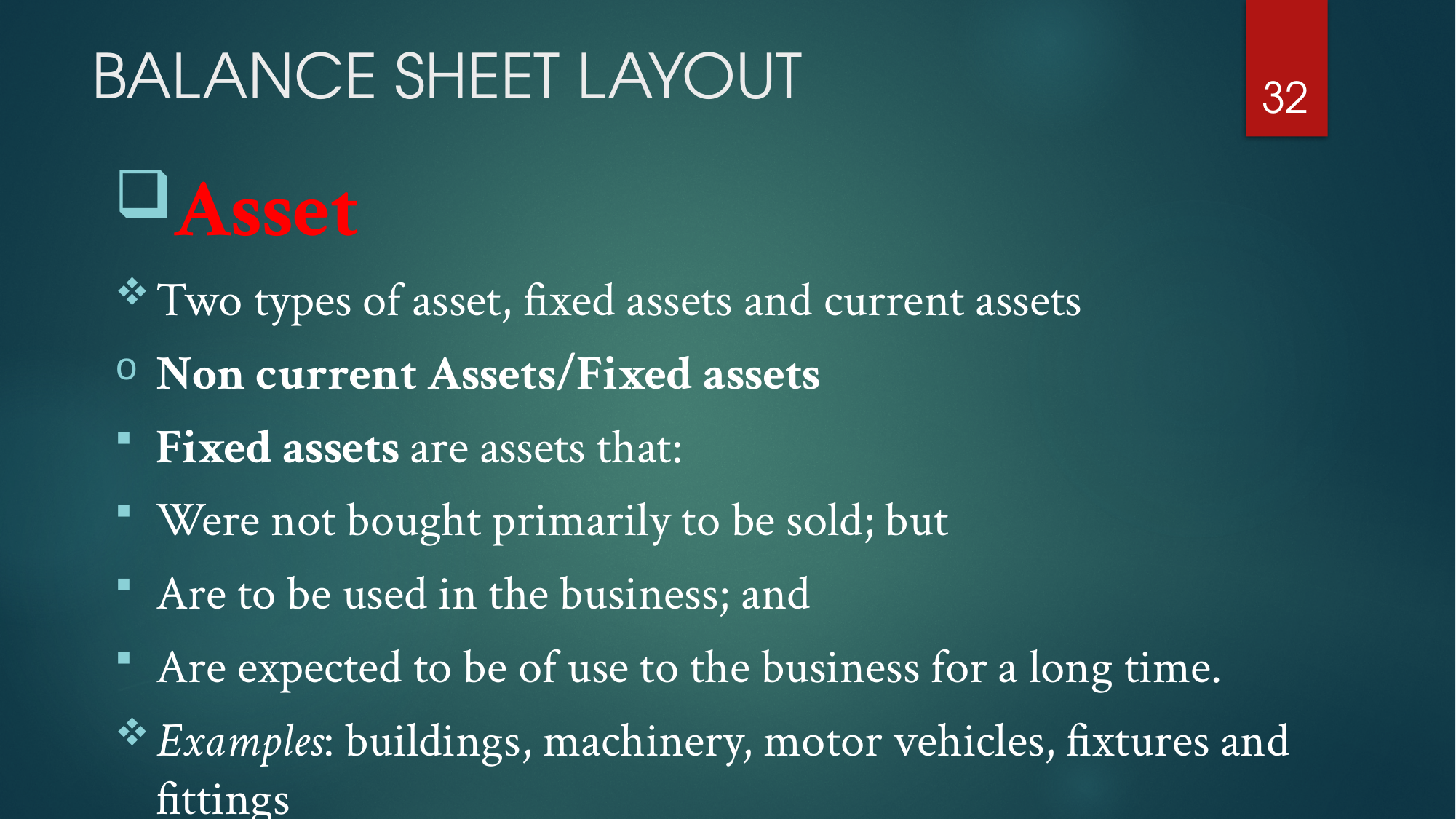

# BALANCE SHEET LAYOUT
32
Asset
Two types of asset, fixed assets and current assets
Non current Assets/Fixed assets
Fixed assets are assets that:
Were not bought primarily to be sold; but
Are to be used in the business; and
Are expected to be of use to the business for a long time.
Examples: buildings, machinery, motor vehicles, fixtures and fittings